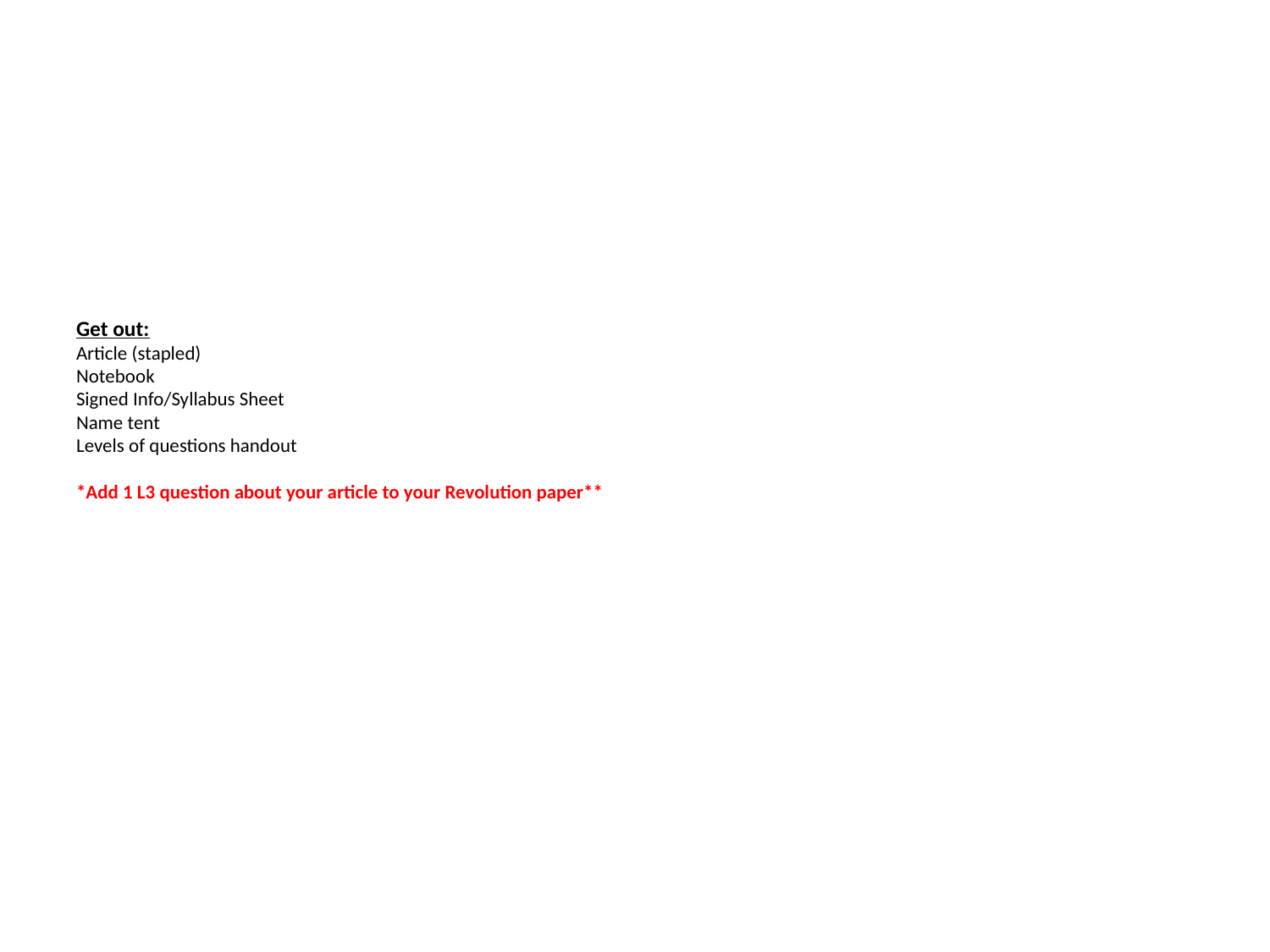

# Get out: Article (stapled) Notebook Signed Info/Syllabus Sheet Name tent Levels of questions handout *Add 1 L3 question about your article to your Revolution paper**